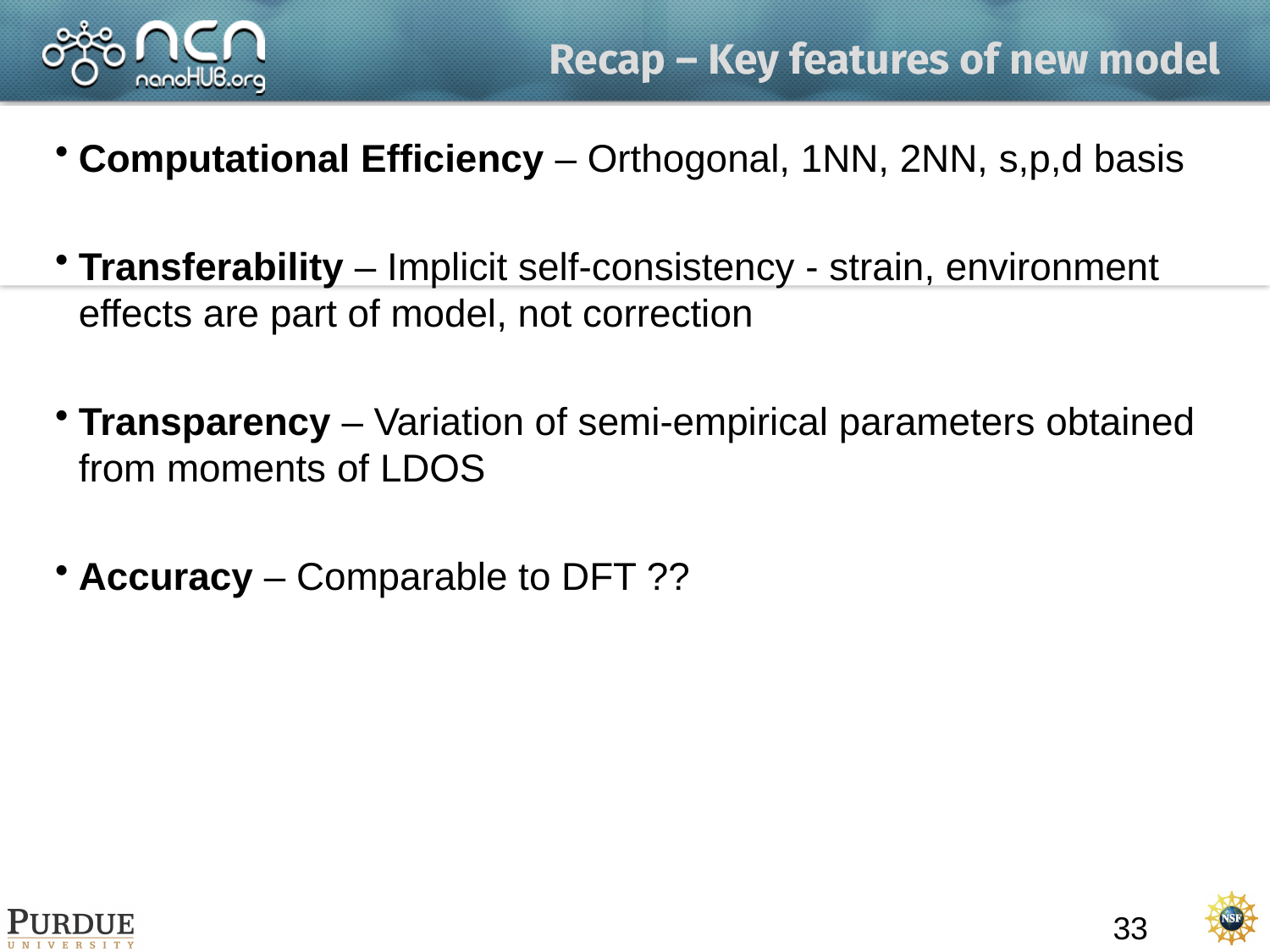

# Recap – Key features of new model
Computational Efficiency – Orthogonal, 1NN, 2NN, s,p,d basis

Transferability – Implicit self-consistency - strain, environment effects are part of model, not correction

Transparency – Variation of semi-empirical parameters obtained from moments of LDOS

Accuracy – Comparable to DFT ??
33